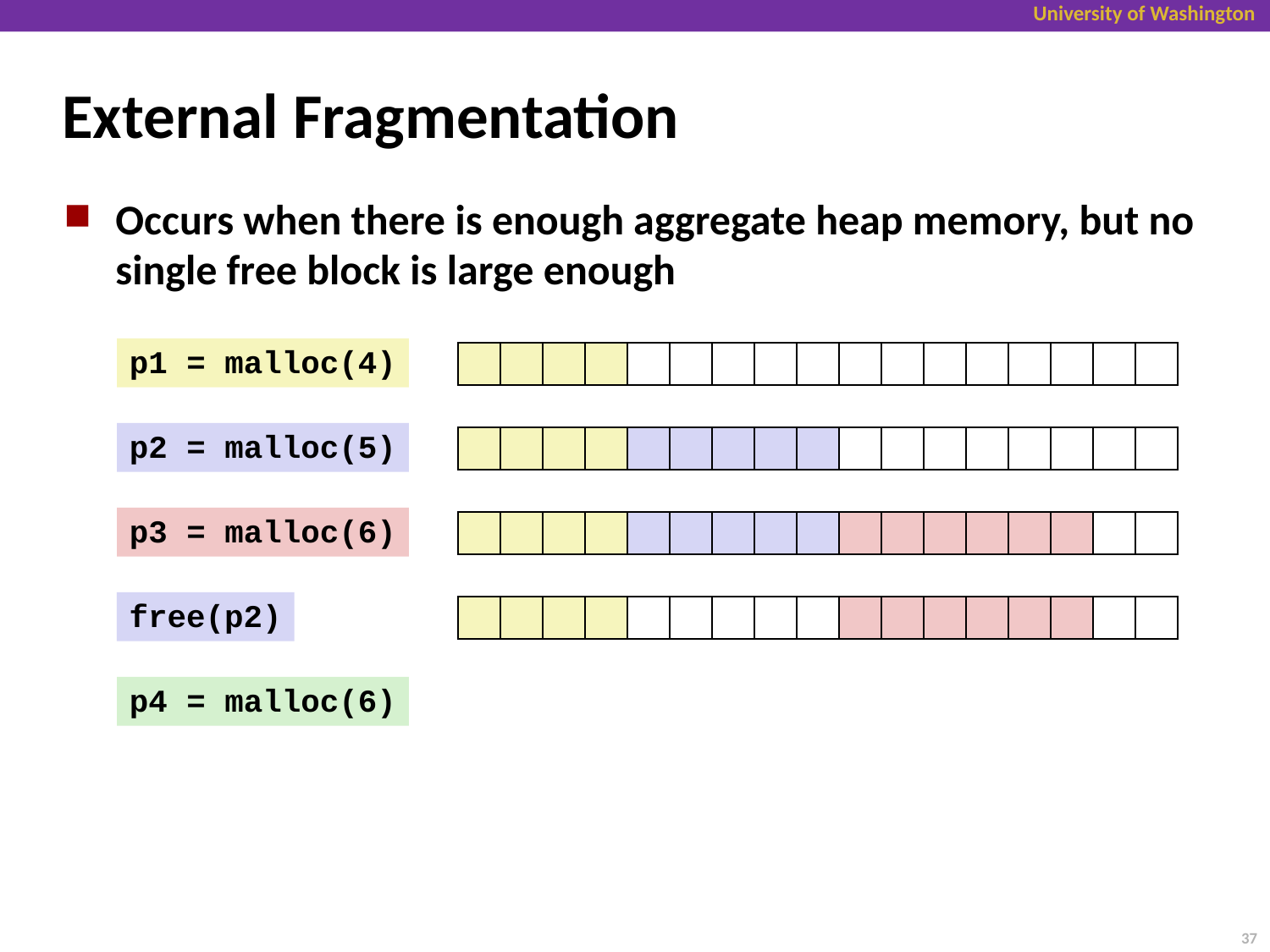

# External Fragmentation
Occurs when there is enough aggregate heap memory, but no single free block is large enough

p1 = malloc(4)

p2 = malloc(5)

p3 = malloc(6)

free(p2)

p4 = malloc(6)
37